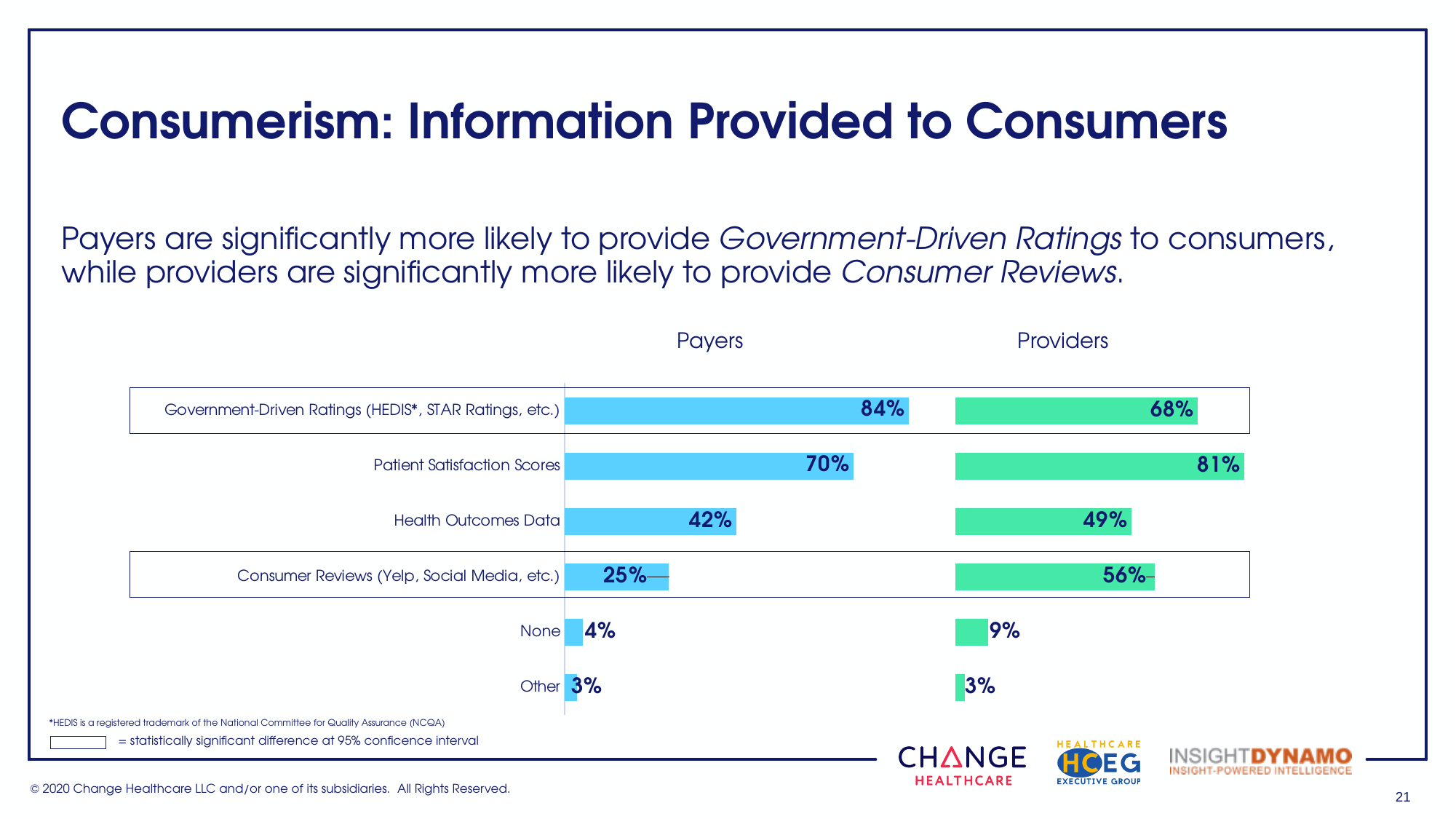

# Consumerism: Information Provided to Consumers
Payers are significantly more likely to provide Government-Driven Ratings to consumers, while providers are significantly more likely to provide Consumer Reviews.
Payers
Providers

### Chart

| Category | % Respondents |
|---|---|
| Other | 0.0299 |
| None | 0.0448 |
| Consumer Reviews (Yelp, Social Media, etc.) | 0.2537 |
| Health Outcomes Data | 0.4179 |
| Patient Satisfaction Scores | 0.7015 |
| Government-Driven Ratings (HEDIS*, STAR Ratings, etc.) | 0.8358 |

### Chart

| Category | % Respondents |
|---|---|
| Other | 0.0278 |
| None | 0.0926 |
| Consumer Reviews (Yelp, Social Media, Etc.) | 0.5556 |
| Health Outcomes Data | 0.4907 |
| Patient Satisfaction Scores | 0.8056 |
| Government Driven Ratings (HEDIS*, STAR Ratings, Etc.) | 0.6759 |

*HEDIS is a registered trademark of the National Committee for Quality Assurance (NCQA)
= statistically significant difference at 95% conficence interval